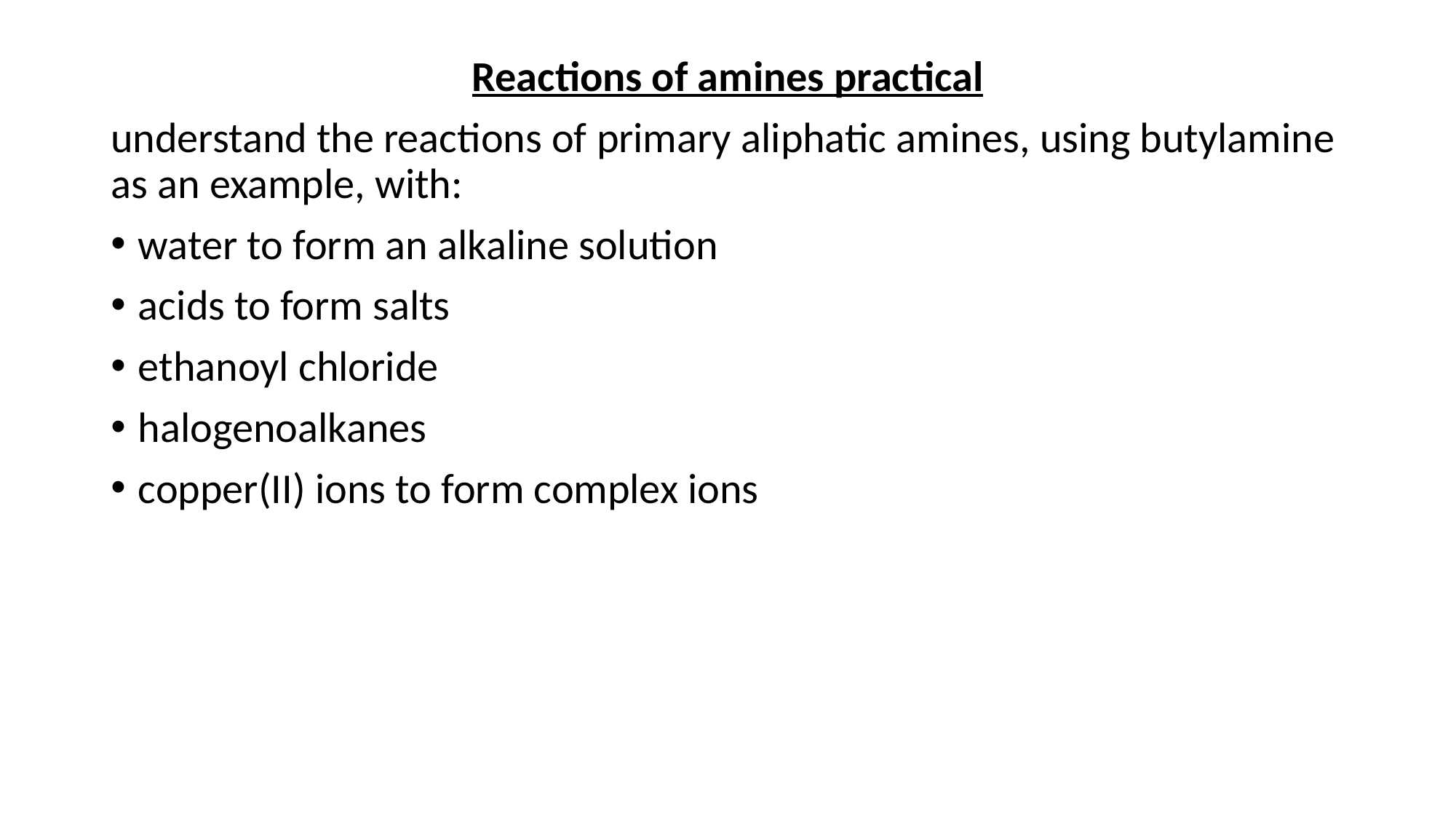

Reactions of amines practical
understand the reactions of primary aliphatic amines, using butylamine as an example, with:
water to form an alkaline solution
acids to form salts
ethanoyl chloride
halogenoalkanes
copper(II) ions to form complex ions